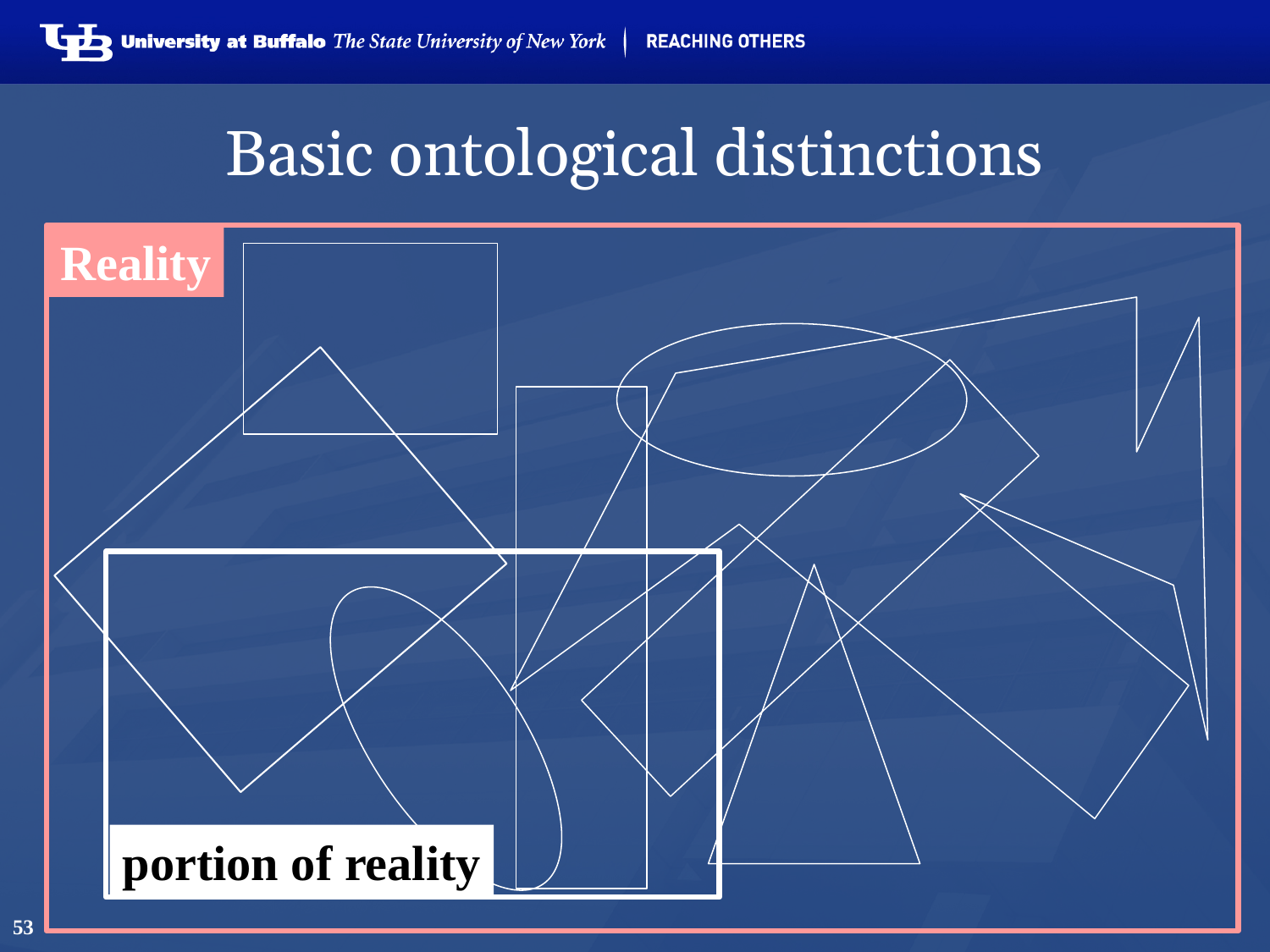

# Basic ontological distinctions

Reality

portion of reality
53